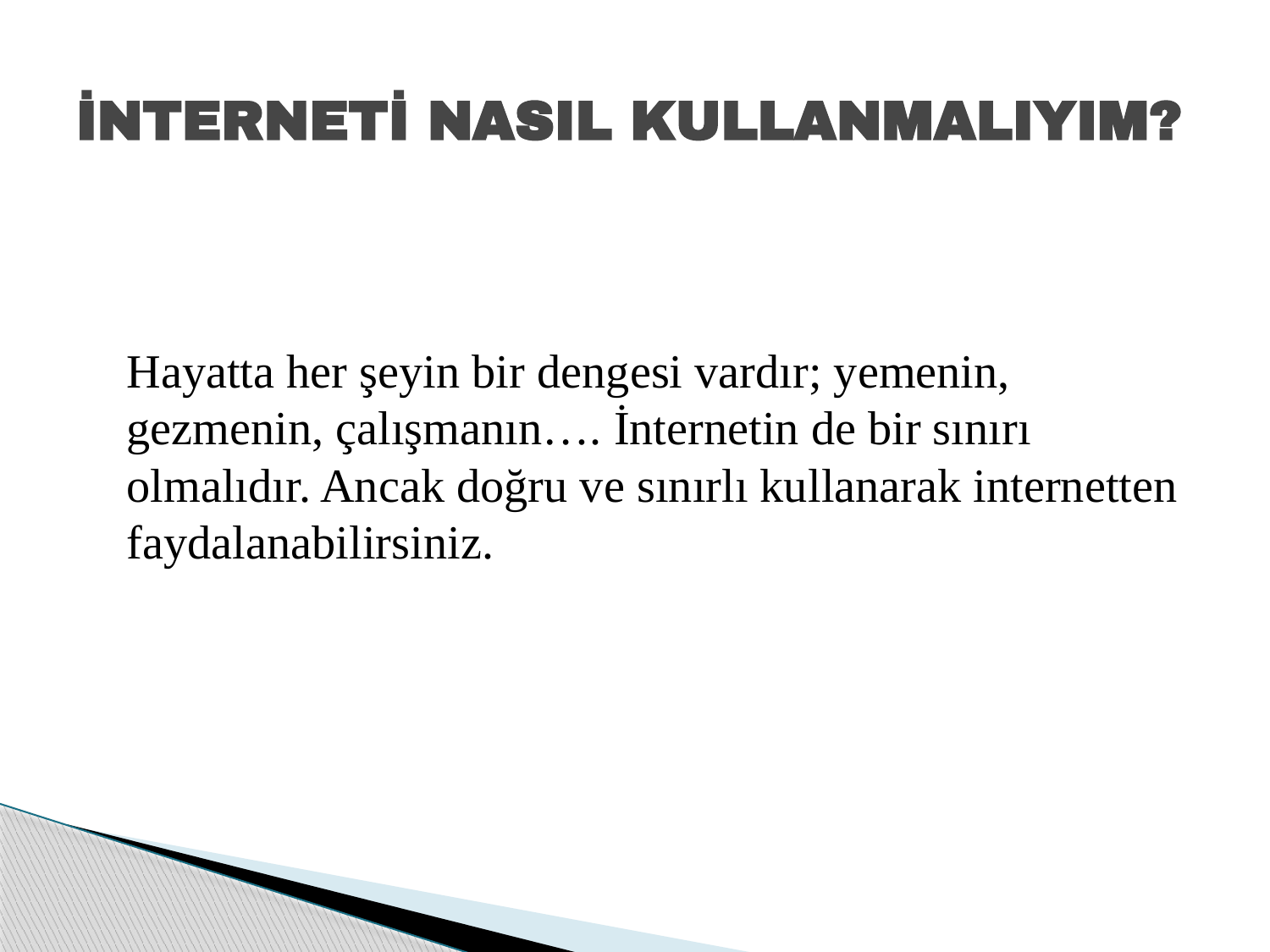

# İNTERNETİ NASIL KULLANMALIYIM?

	Hayatta her şeyin bir dengesi vardır; yemenin, gezmenin, çalışmanın…. İnternetin de bir sınırı olmalıdır. Ancak doğru ve sınırlı kullanarak internetten faydalanabilirsiniz.